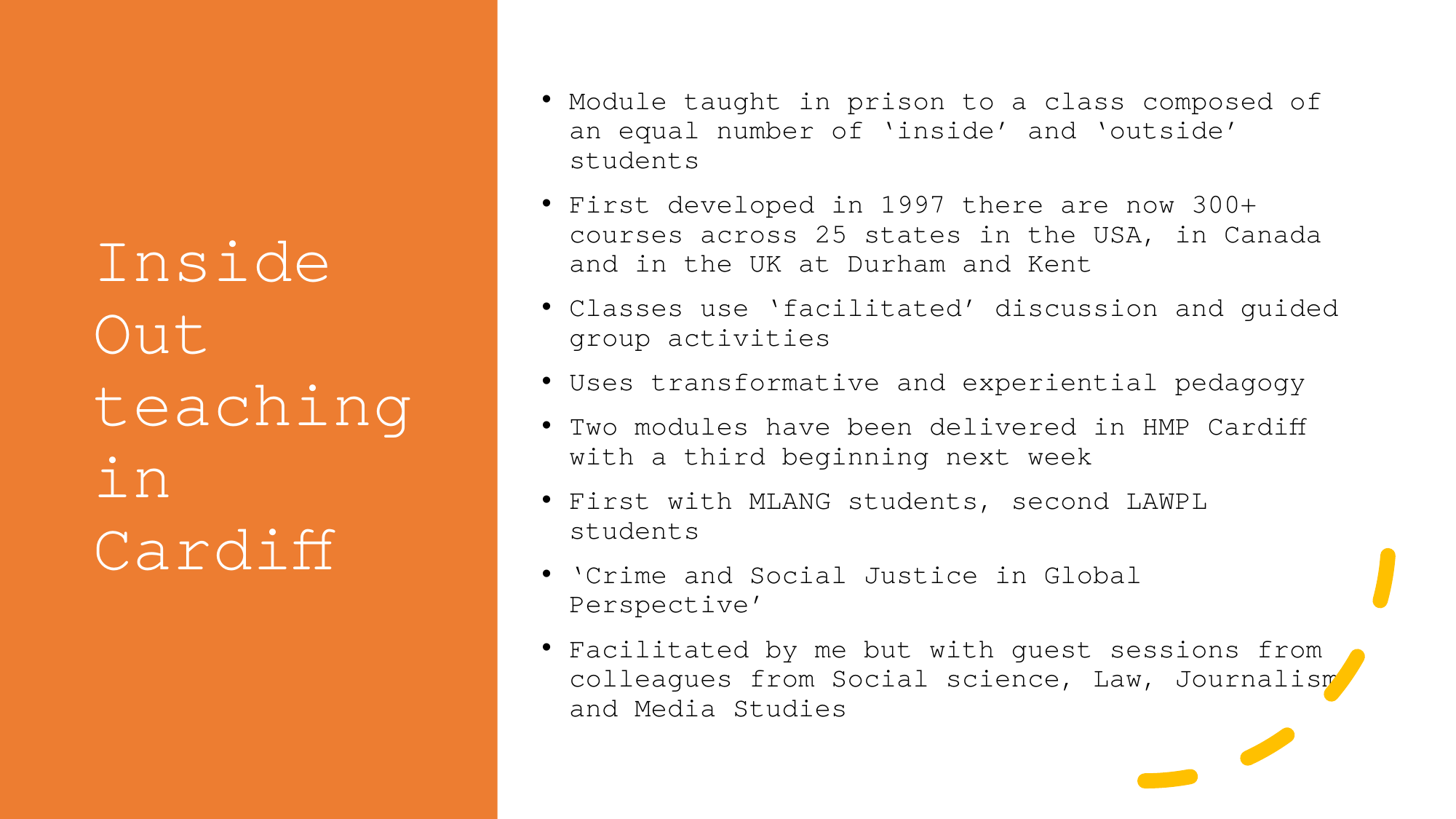

# Inside Out teaching in Cardiff
Module taught in prison to a class composed of an equal number of ‘inside’ and ‘outside’ students
First developed in 1997 there are now 300+ courses across 25 states in the USA, in Canada and in the UK at Durham and Kent
Classes use ‘facilitated’ discussion and guided group activities
Uses transformative and experiential pedagogy
Two modules have been delivered in HMP Cardiff with a third beginning next week
First with MLANG students, second LAWPL students
‘Crime and Social Justice in Global Perspective’
Facilitated by me but with guest sessions from colleagues from Social science, Law, Journalism and Media Studies